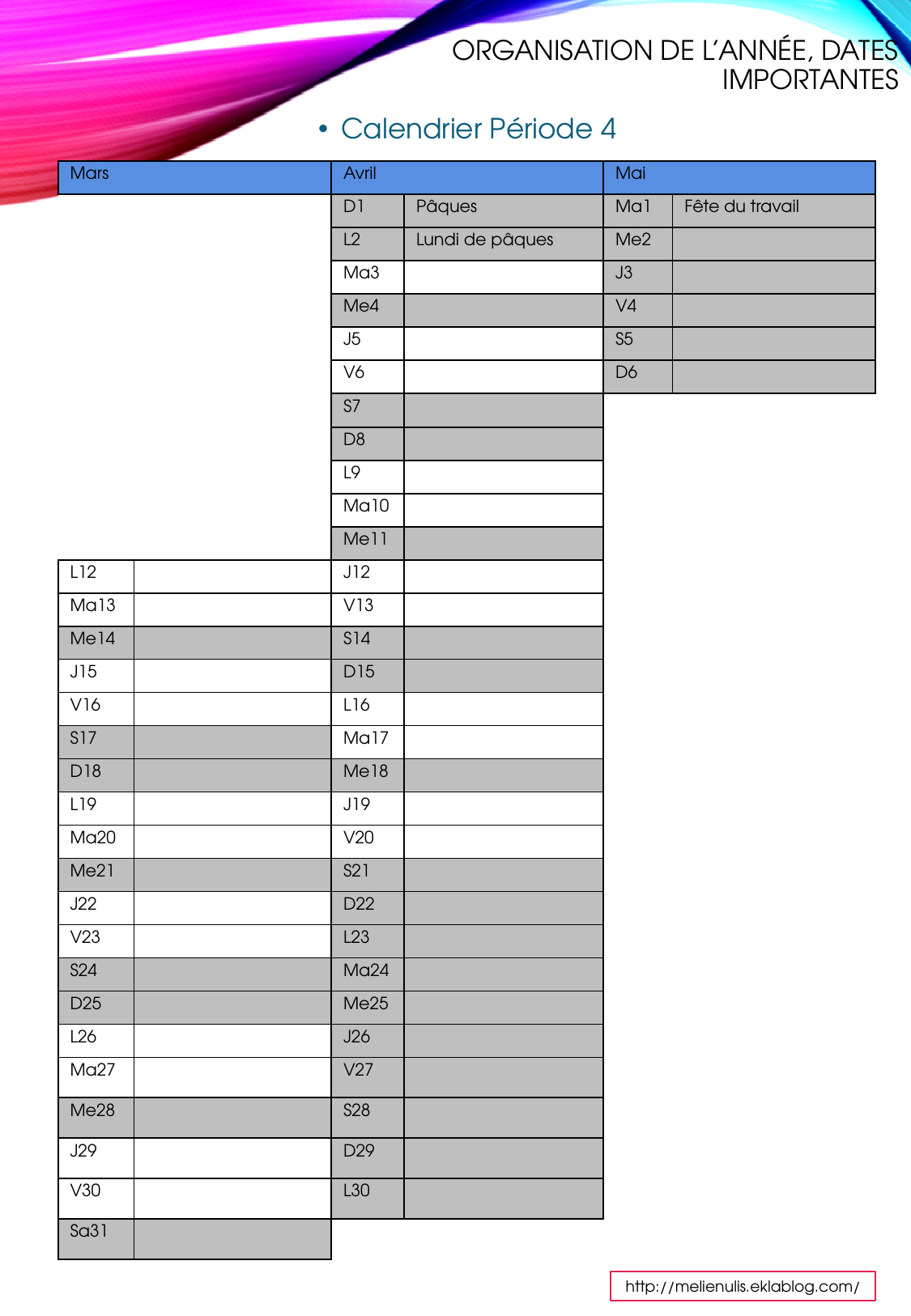

# Organisation de l’année, dates importantes
Calendrier Période 4

| Mars |  | Avril |  | Mai |  |
| --- | --- | --- | --- | --- | --- |
|  |  | D1 | Pâques | Ma1 | Fête du travail |
|  |  | L2 | Lundi de pâques | Me2 |  |
|  |  | Ma3 |  | J3 |  |
|  |  | Me4 |  | V4 |  |
|  |  | J5 |  | S5 |  |
|  |  | V6 |  | D6 |  |
|  |  | S7 |  |  |  |
|  |  | D8 |  |  |  |
|  |  | L9 |  |  |  |
|  |  | Ma10 |  |  |  |
|  |  | Me11 |  |  |  |
| L12 |  | J12 |  |  |  |
| Ma13 |  | V13 |  |  |  |
| Me14 |  | S14 |  |  |  |
| J15 |  | D15 |  |  |  |
| V16 |  | L16 |  |  |  |
| S17 |  | Ma17 |  |  |  |
| D18 |  | Me18 |  |  |  |
| L19 |  | J19 |  |  |  |
| Ma20 |  | V20 |  |  |  |
| Me21 |  | S21 |  |  |  |
| J22 |  | D22 |  |  |  |
| V23 |  | L23 |  |  |  |
| S24 |  | Ma24 |  |  |  |
| D25 |  | Me25 |  |  |  |
| L26 |  | J26 |  |  |  |
| Ma27 |  | V27 |  |  |  |
| Me28 |  | S28 |  |  |  |
| J29 |  | D29 |  |  |  |
| V30 |  | L30 |  |  |  |
| Sa31 |  |  |  |  |  |
http://melienulis.eklablog.com/